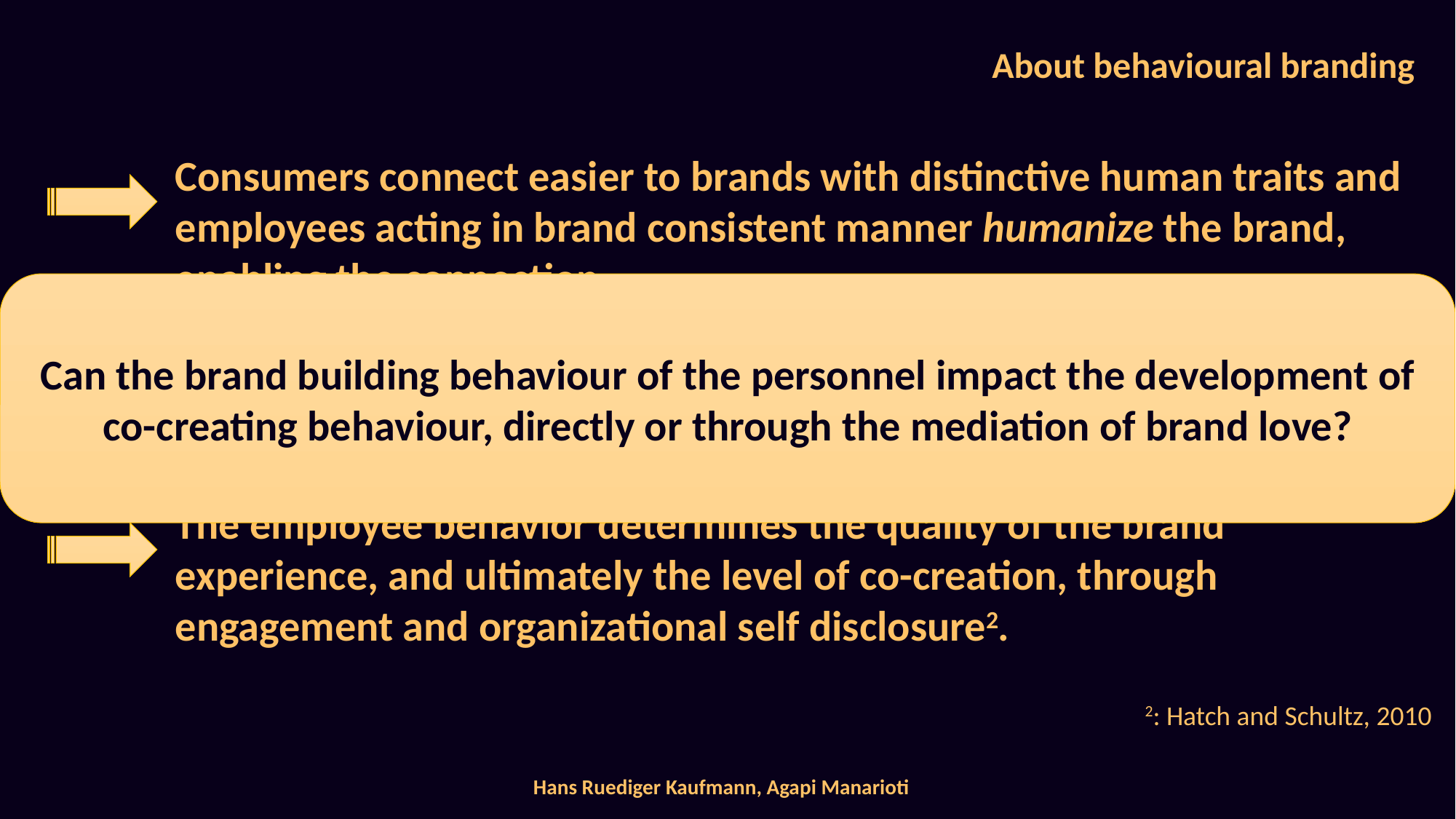

About behavioural branding
Consumers connect easier to brands with distinctive human traits and employees acting in brand consistent manner humanize the brand, enabling the connection.

Can the brand building behaviour of the personnel impact the development of co-creating behaviour, directly or through the mediation of brand love?
When brands are humanized, consumption becomes a social act, providing the consumers with intrinsic rewards. The employee behavior can be perceived as the brand returning the love.

The employee behavior determines the quality of the brand experience, and ultimately the level of co-creation, through engagement and organizational self disclosure2.

2: Hatch and Schultz, 2010
Hans Ruediger Kaufmann, Agapi Manarioti